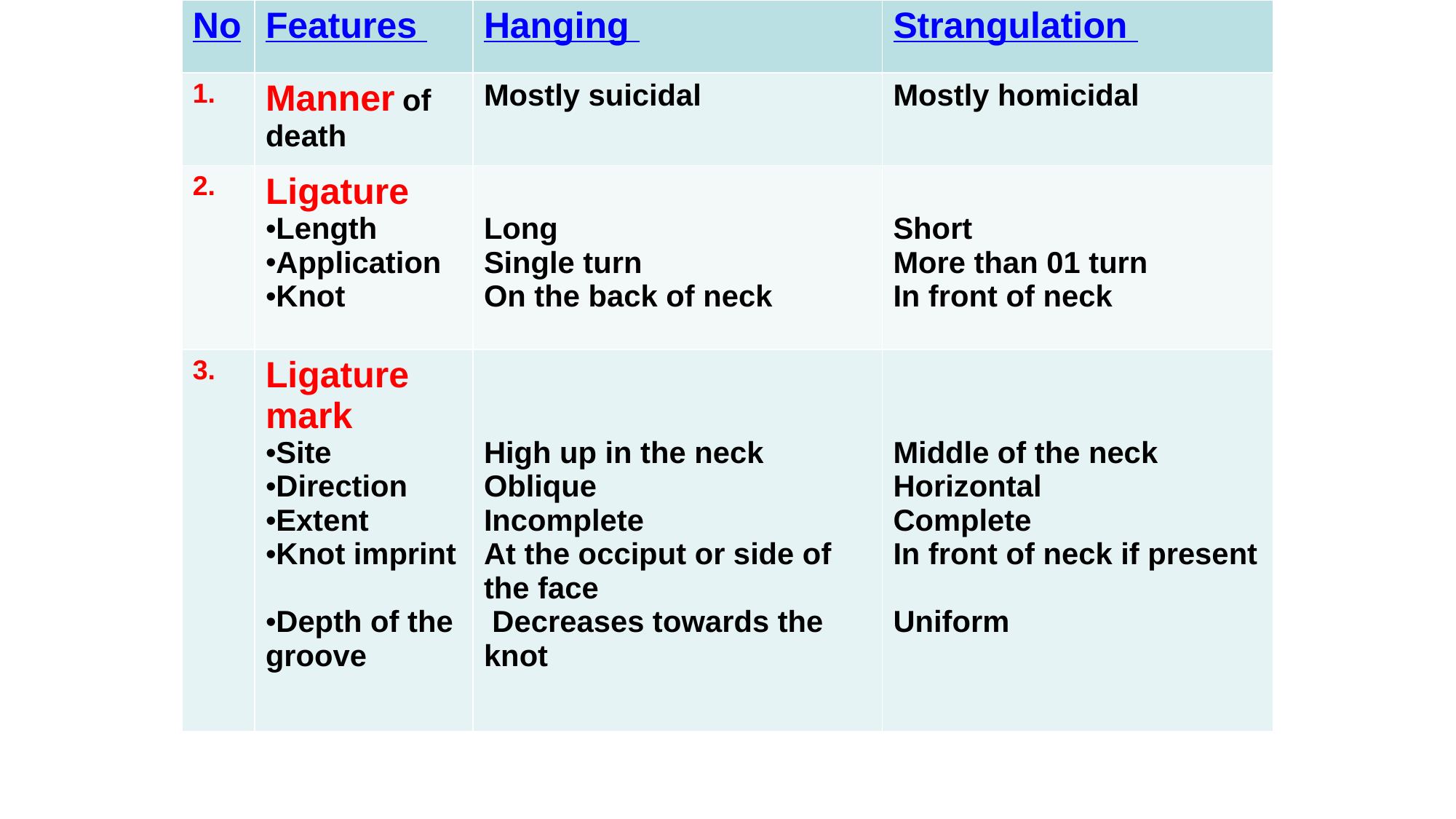

| No | Features | Hanging | Strangulation |
| --- | --- | --- | --- |
| 1. | Manner of death | Mostly suicidal | Mostly homicidal |
| 2. | Ligature Length Application Knot | Long Single turn On the back of neck | Short More than 01 turn In front of neck |
| 3. | Ligature mark Site Direction Extent Knot imprint Depth of the groove | High up in the neck Oblique Incomplete At the occiput or side of the face Decreases towards the knot | Middle of the neck Horizontal Complete In front of neck if present Uniform |